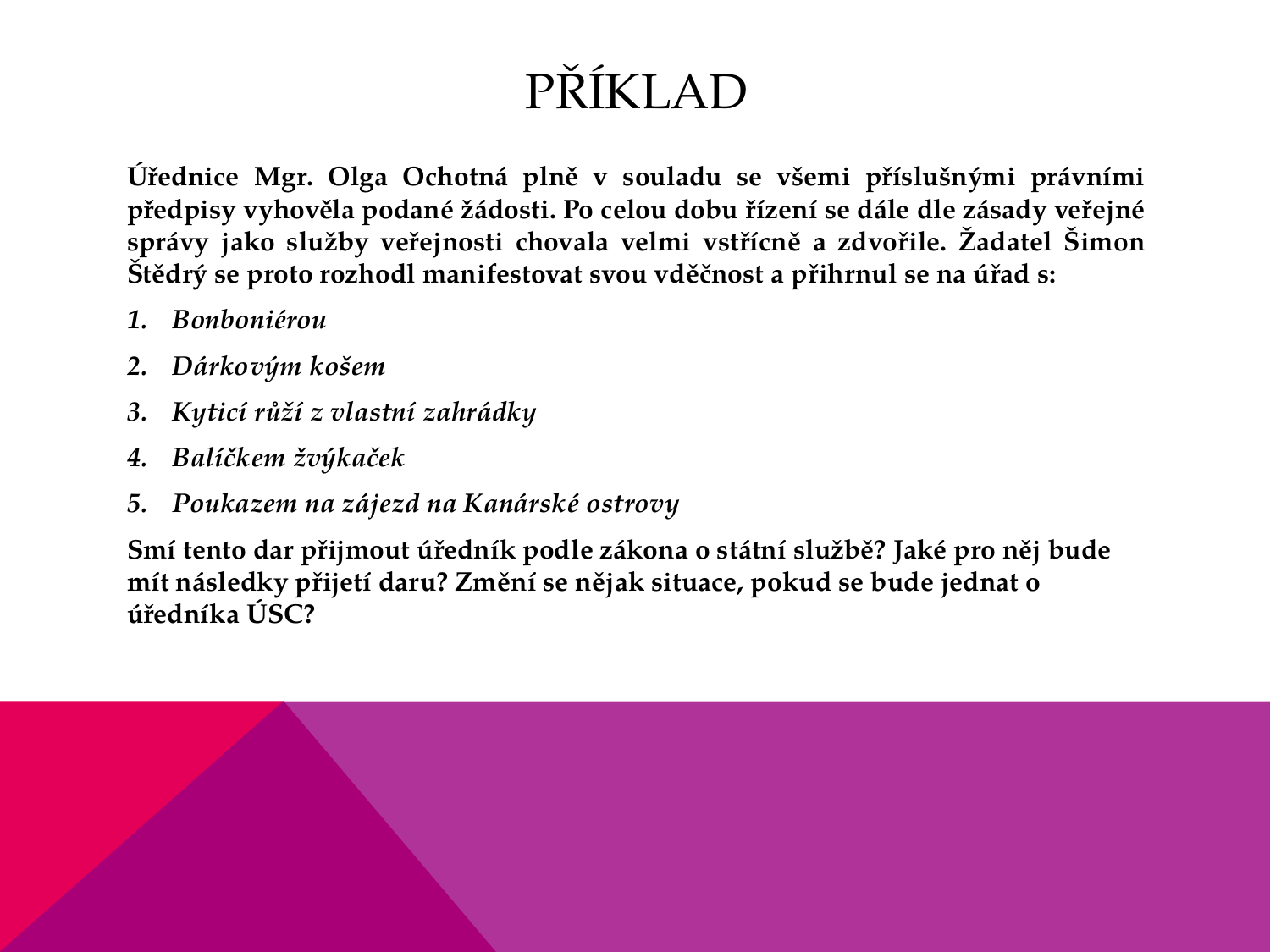

# příklad
Úřednice Mgr. Olga Ochotná plně v souladu se všemi příslušnými právními předpisy vyhověla podané žádosti. Po celou dobu řízení se dále dle zásady veřejné správy jako služby veřejnosti chovala velmi vstřícně a zdvořile. Žadatel Šimon Štědrý se proto rozhodl manifestovat svou vděčnost a přihrnul se na úřad s:
Bonboniérou
Dárkovým košem
Kyticí růží z vlastní zahrádky
Balíčkem žvýkaček
Poukazem na zájezd na Kanárské ostrovy
Smí tento dar přijmout úředník podle zákona o státní službě? Jaké pro něj bude mít následky přijetí daru? Změní se nějak situace, pokud se bude jednat o úředníka ÚSC?